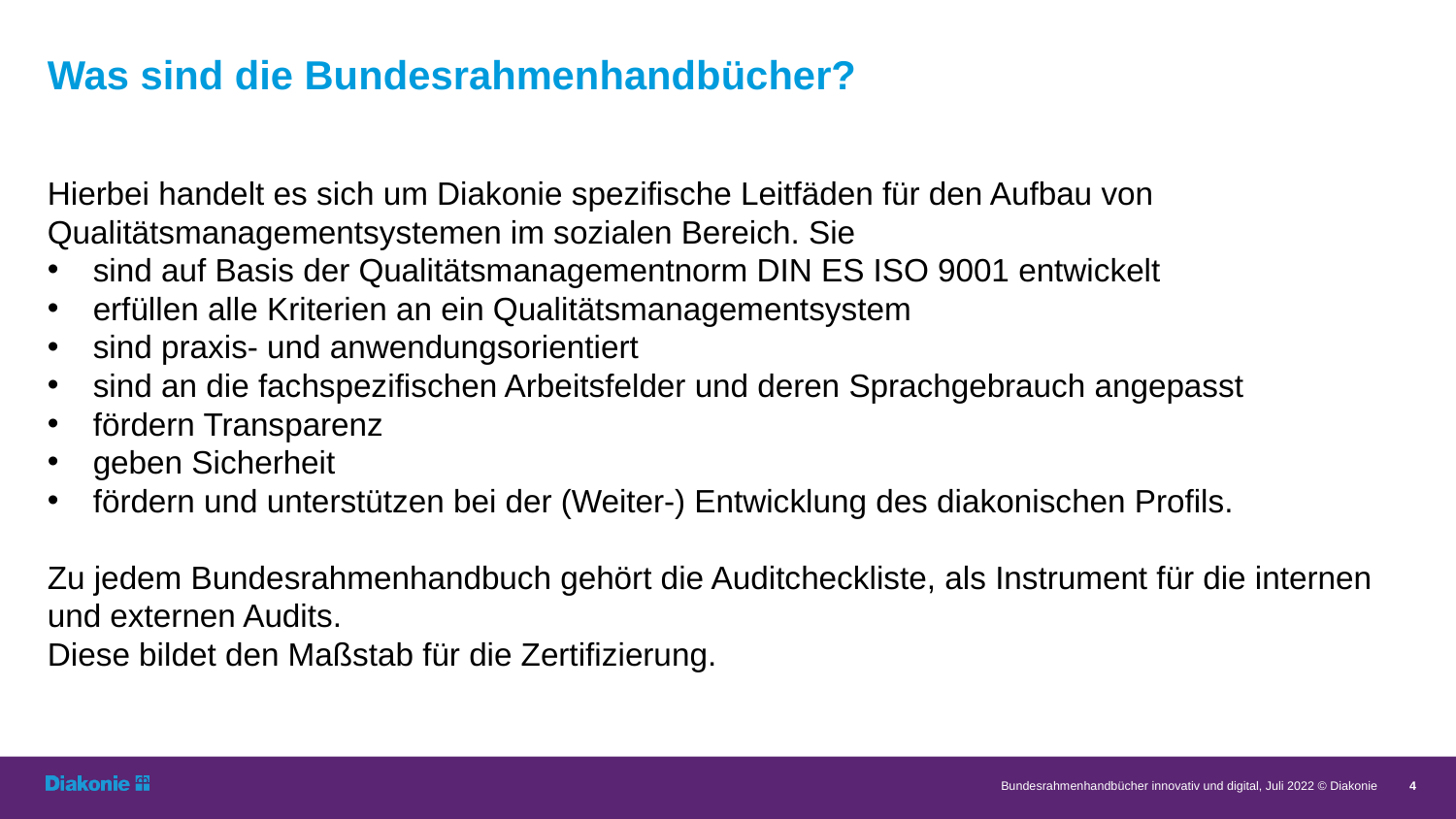

# Was sind die Bundesrahmenhandbücher?
Hierbei handelt es sich um Diakonie spezifische Leitfäden für den Aufbau von Qualitätsmanagementsystemen im sozialen Bereich. Sie
sind auf Basis der Qualitätsmanagementnorm DIN ES ISO 9001 entwickelt
erfüllen alle Kriterien an ein Qualitätsmanagementsystem
sind praxis- und anwendungsorientiert
sind an die fachspezifischen Arbeitsfelder und deren Sprachgebrauch angepasst
fördern Transparenz
geben Sicherheit
fördern und unterstützen bei der (Weiter-) Entwicklung des diakonischen Profils.

Zu jedem Bundesrahmenhandbuch gehört die Auditcheckliste, als Instrument für die internen und externen Audits.
Diese bildet den Maßstab für die Zertifizierung.

Bundesrahmenhandbücher innovativ und digital, Juli 2022 © Diakonie
4